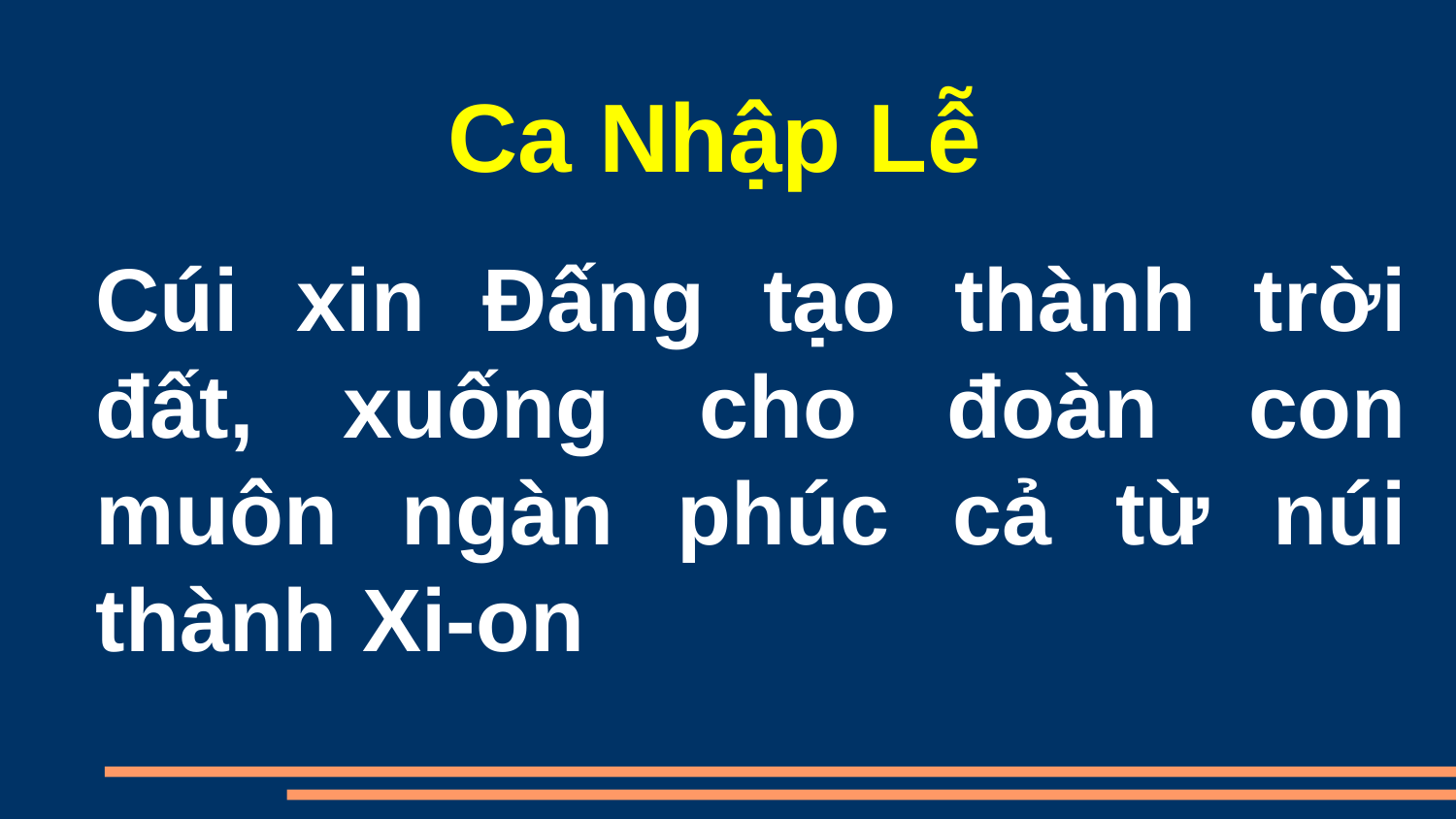

Ca Nhập Lễ
Cúi xin Đấng tạo thành trời đất, xuống cho đoàn con muôn ngàn phúc cả từ núi thành Xi-on